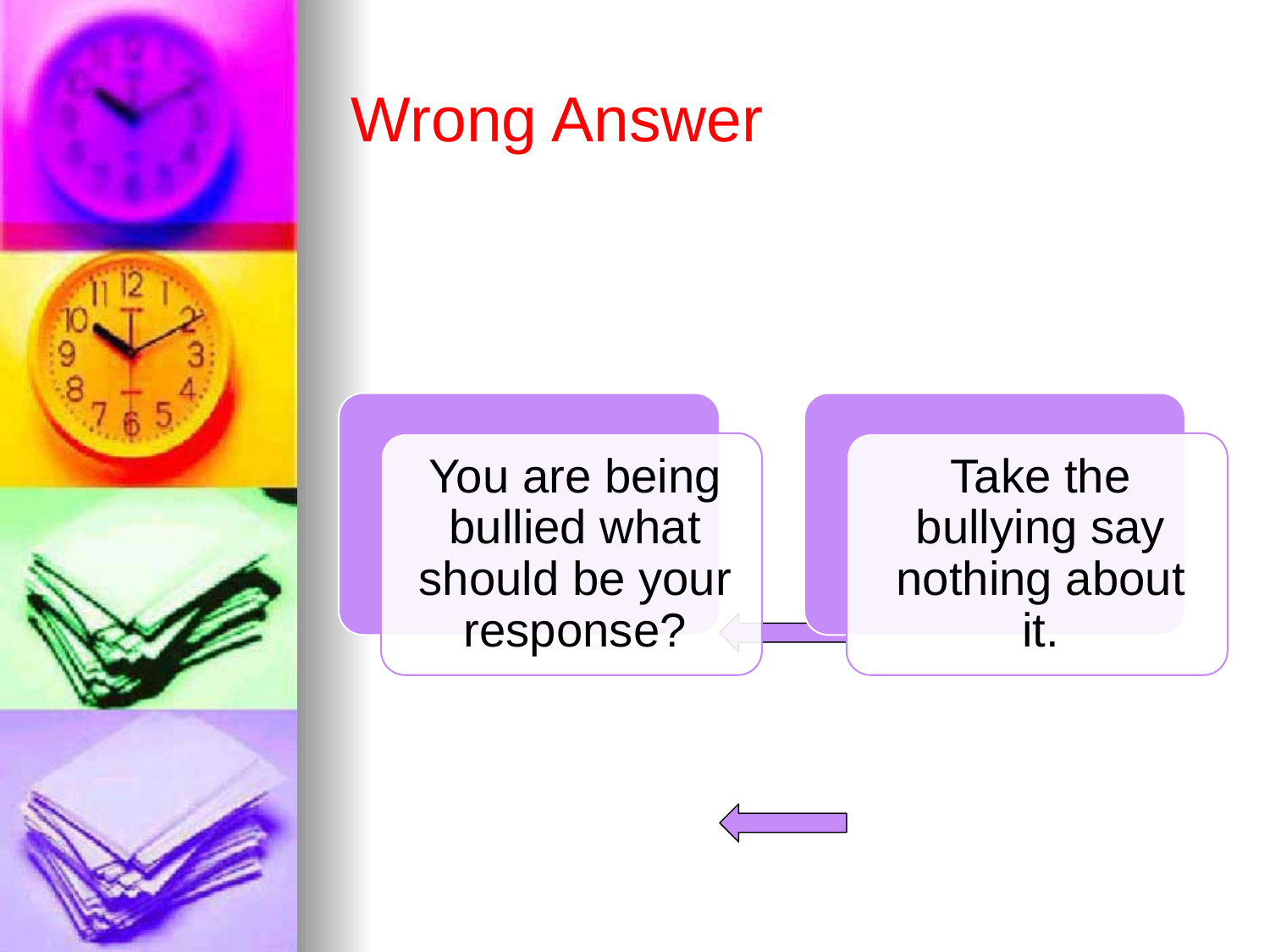

# Wrong Answer
You are being bullied what should be your response?
Take the bullying say nothing about it.